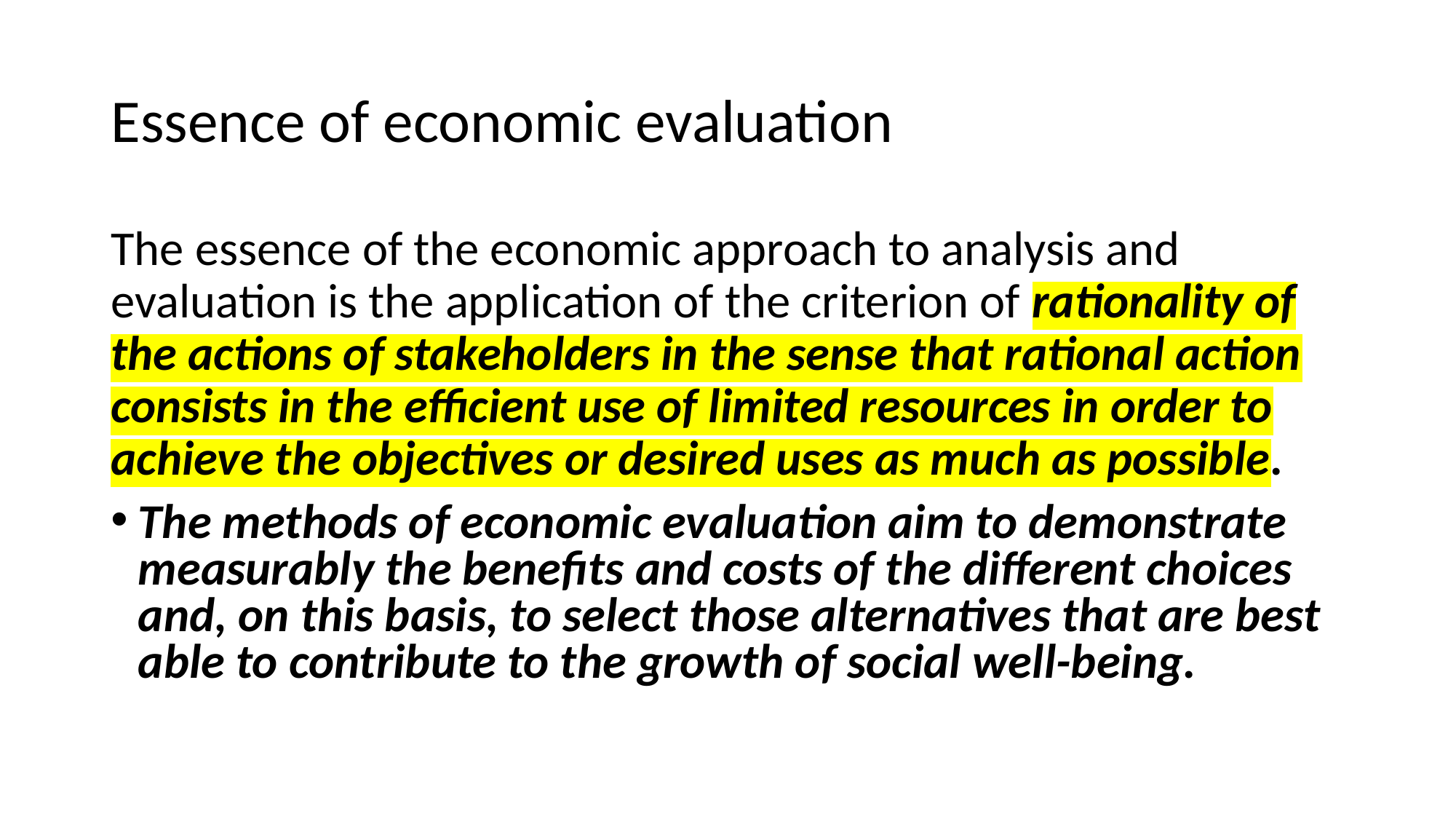

# Essence of economic evaluation
The essence of the economic approach to analysis and evaluation is the application of the criterion of rationality of the actions of stakeholders in the sense that rational action consists in the efficient use of limited resources in order to achieve the objectives or desired uses as much as possible.
The methods of economic evaluation aim to demonstrate measurably the benefits and costs of the different choices and, on this basis, to select those alternatives that are best able to contribute to the growth of social well-being.